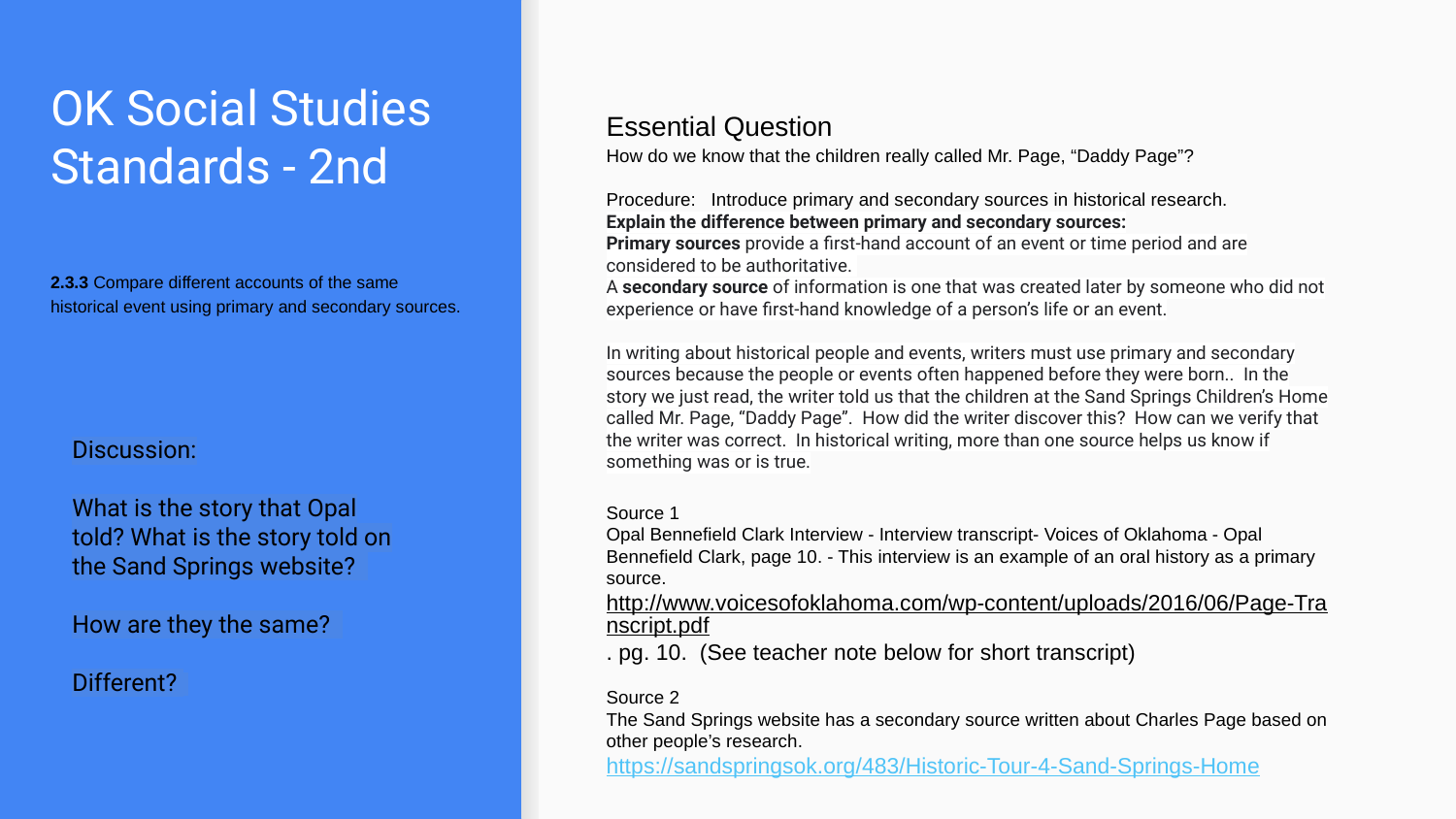

# OK Social Studies Standards - 2nd
Essential Question
How do we know that the children really called Mr. Page, “Daddy Page”?

Procedure:   Introduce primary and secondary sources in historical research.
Explain the difference between primary and secondary sources:
Primary sources provide a first-hand account of an event or time period and are considered to be authoritative.
A secondary source of information is one that was created later by someone who did not experience or have first-hand knowledge of a person’s life or an event.

In writing about historical people and events, writers must use primary and secondary sources because the people or events often happened before they were born..  In the story we just read, the writer told us that the children at the Sand Springs Children’s Home called Mr. Page, “Daddy Page”.  How did the writer discover this?  How can we verify that the writer was correct.  In historical writing, more than one source helps us know if something was or is true.

Source 1
Opal Bennefield Clark Interview - Interview transcript- Voices of Oklahoma - Opal Bennefield Clark, page 10. - This interview is an example of an oral history as a primary source.
http://www.voicesofoklahoma.com/wp-content/uploads/2016/06/Page-Transcript.pdf. pg. 10.  (See teacher note below for short transcript)

Source 2
The Sand Springs website has a secondary source written about Charles Page based on other people’s research.
https://sandspringsok.org/483/Historic-Tour-4-Sand-Springs-Home

2.3.3 Compare different accounts of the same historical event using primary and secondary sources.

Discussion:

What is the story that Opal told? What is the story told on the Sand Springs website?

How are they the same?

Different?